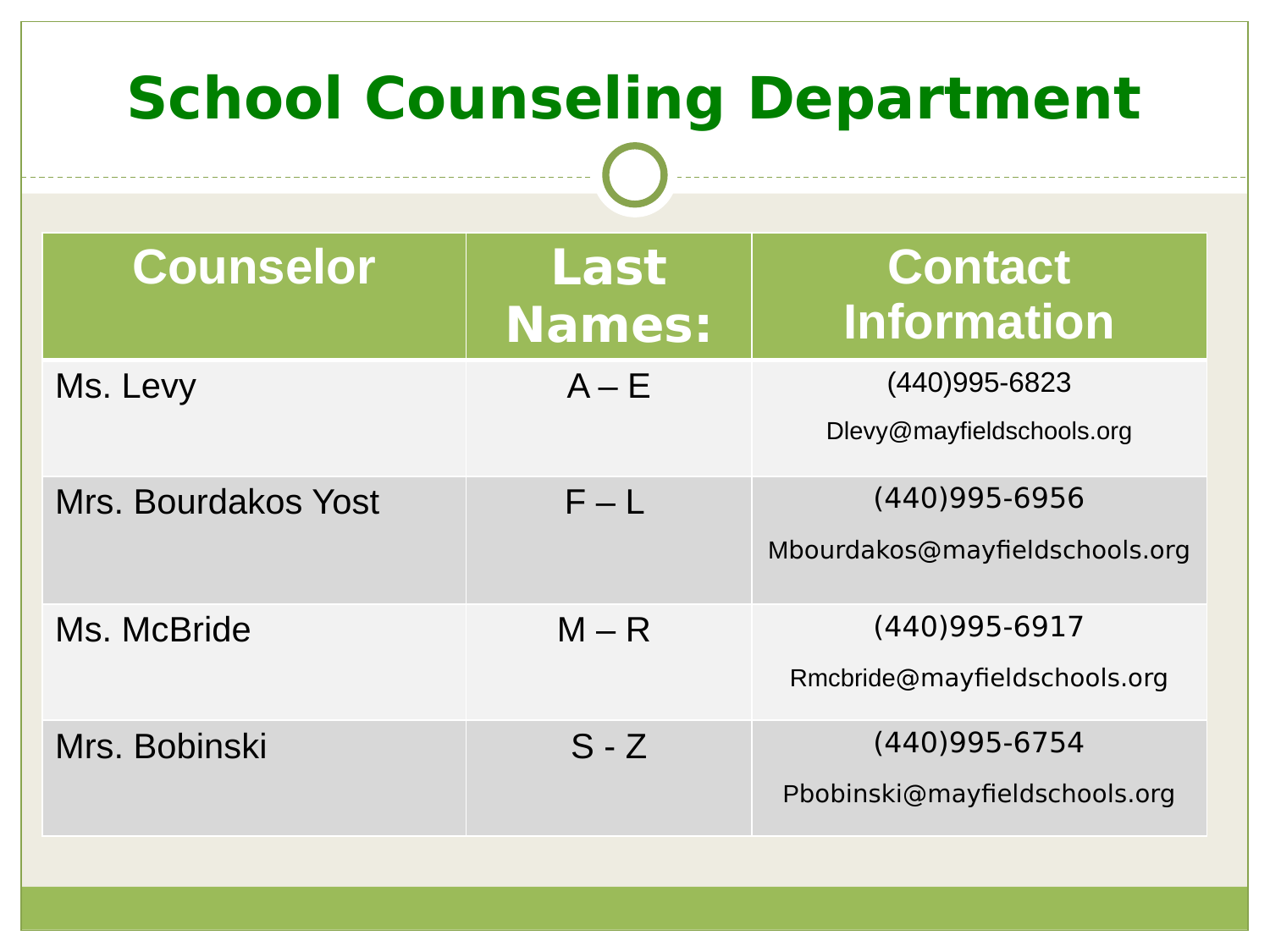

# School Counseling Department
| Counselor | Last Names: | Contact Information |
| --- | --- | --- |
| Ms. Levy | A – E | (440)995-6823 Dlevy@mayfieldschools.org |
| Mrs. Bourdakos Yost | F – L | (440)995-6956 Mbourdakos@mayfieldschools.org |
| Ms. McBride | M – R | (440)995-6917 Rmcbride@mayfieldschools.org |
| Mrs. Bobinski | S - Z | (440)995-6754 Pbobinski@mayfieldschools.org |